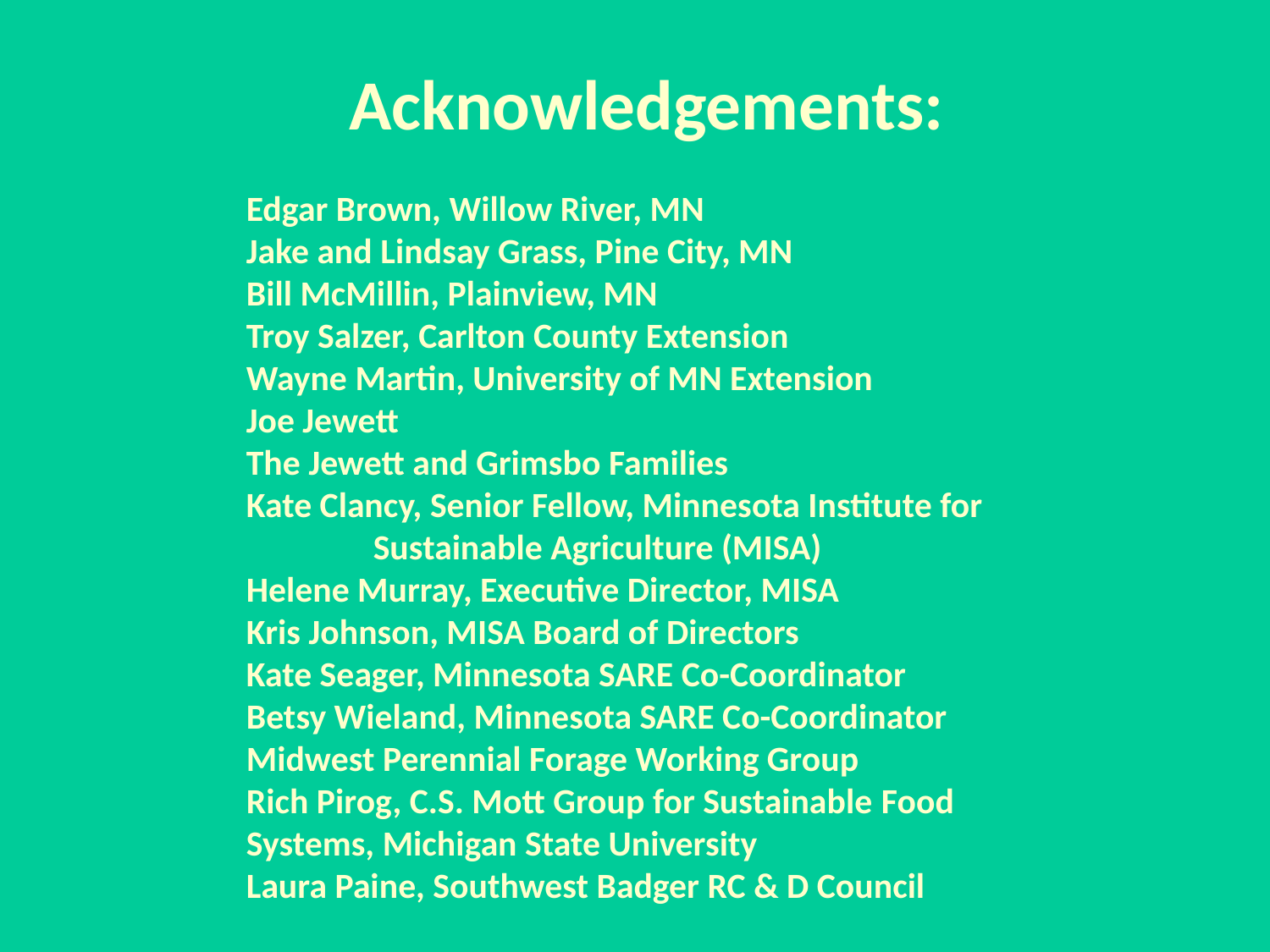

Acknowledgements:
Edgar Brown, Willow River, MN
Jake and Lindsay Grass, Pine City, MN
Bill McMillin, Plainview, MN
Troy Salzer, Carlton County Extension
Wayne Martin, University of MN Extension
Joe Jewett
The Jewett and Grimsbo Families
Kate Clancy, Senior Fellow, Minnesota Institute for
	Sustainable Agriculture (MISA)
Helene Murray, Executive Director, MISA
Kris Johnson, MISA Board of Directors
Kate Seager, Minnesota SARE Co-Coordinator
Betsy Wieland, Minnesota SARE Co-Coordinator
Midwest Perennial Forage Working Group
Rich Pirog, C.S. Mott Group for Sustainable 	Food 	Systems, Michigan State University
Laura Paine, Southwest Badger RC & D Council